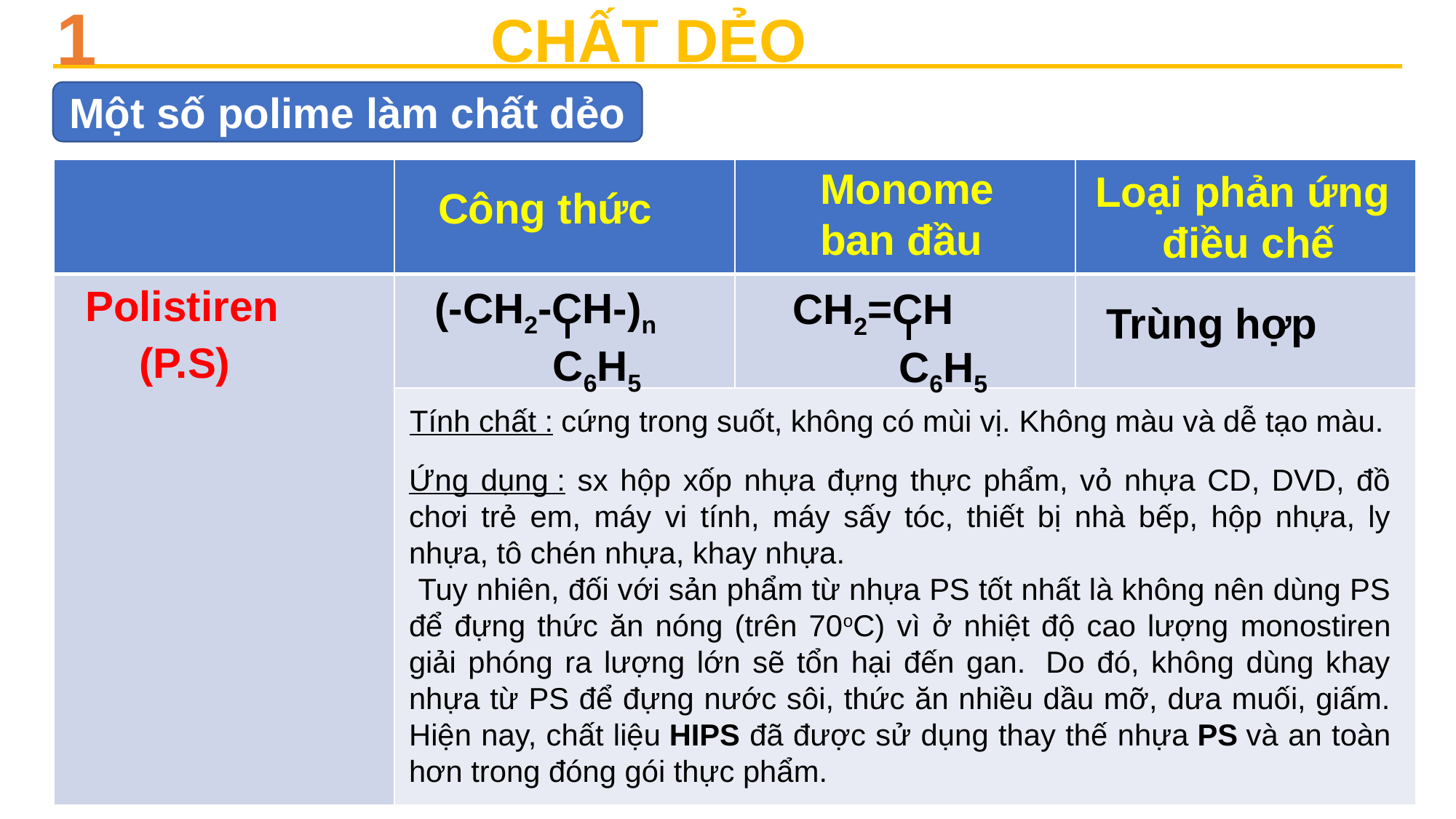

1
CHẤT DẺO
Một số polime làm chất dẻo
Monome ban đầu
Loại phản ứng
điều chế
|  |  |  |  |
| --- | --- | --- | --- |
|  |  |  |  |
|  |  |  |  |
Công thức
Polistiren
(-CH2-CH-)n
          C6H5
 CH2=CH
          C6H5
Trùng hợp
(P.S)
Tính chất : cứng trong suốt, không có mùi vị. Không màu và dễ tạo màu.
Ứng dụng : sx hộp xốp nhựa đựng thực phẩm, vỏ nhựa CD, DVD, đồ chơi trẻ em, máy vi tính, máy sấy tóc, thiết bị nhà bếp, hộp nhựa, ly nhựa, tô chén nhựa, khay nhựa.
 Tuy nhiên, đối với sản phẩm từ nhựa PS tốt nhất là không nên dùng PS để đựng thức ăn nóng (trên 70oC) vì ở nhiệt độ cao lượng monostiren giải phóng ra lượng lớn sẽ tổn hại đến gan.  Do đó, không dùng khay nhựa từ PS để đựng nước sôi, thức ăn nhiều dầu mỡ, dưa muối, giấm. Hiện nay, chất liệu HIPS đã được sử dụng thay thế nhựa PS và an toàn hơn trong đóng gói thực phẩm.